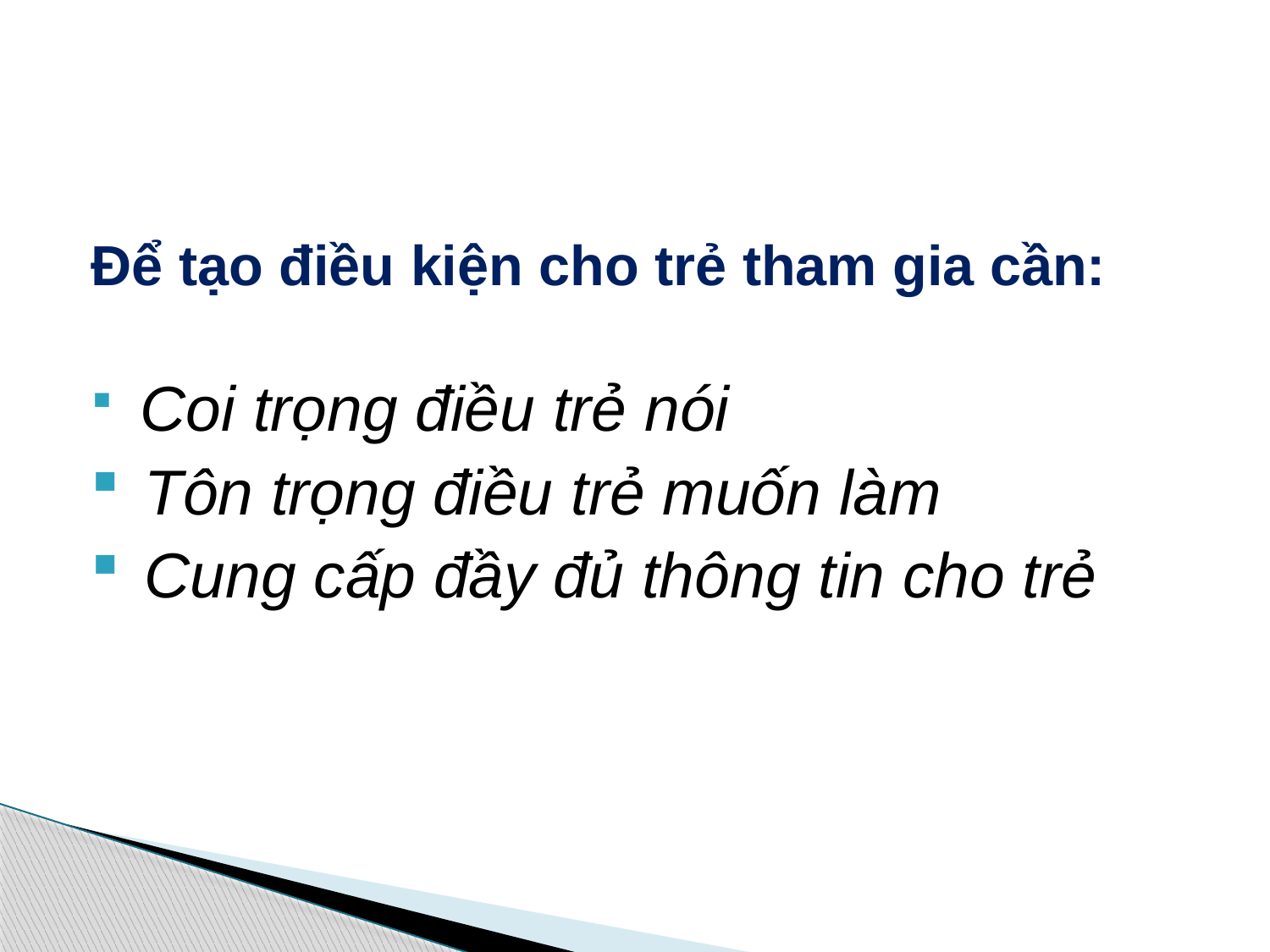

Để tạo điều kiện cho trẻ tham gia cần:

 Coi trọng điều trẻ nói
 Tôn trọng điều trẻ muốn làm
 Cung cấp đầy đủ thông tin cho trẻ